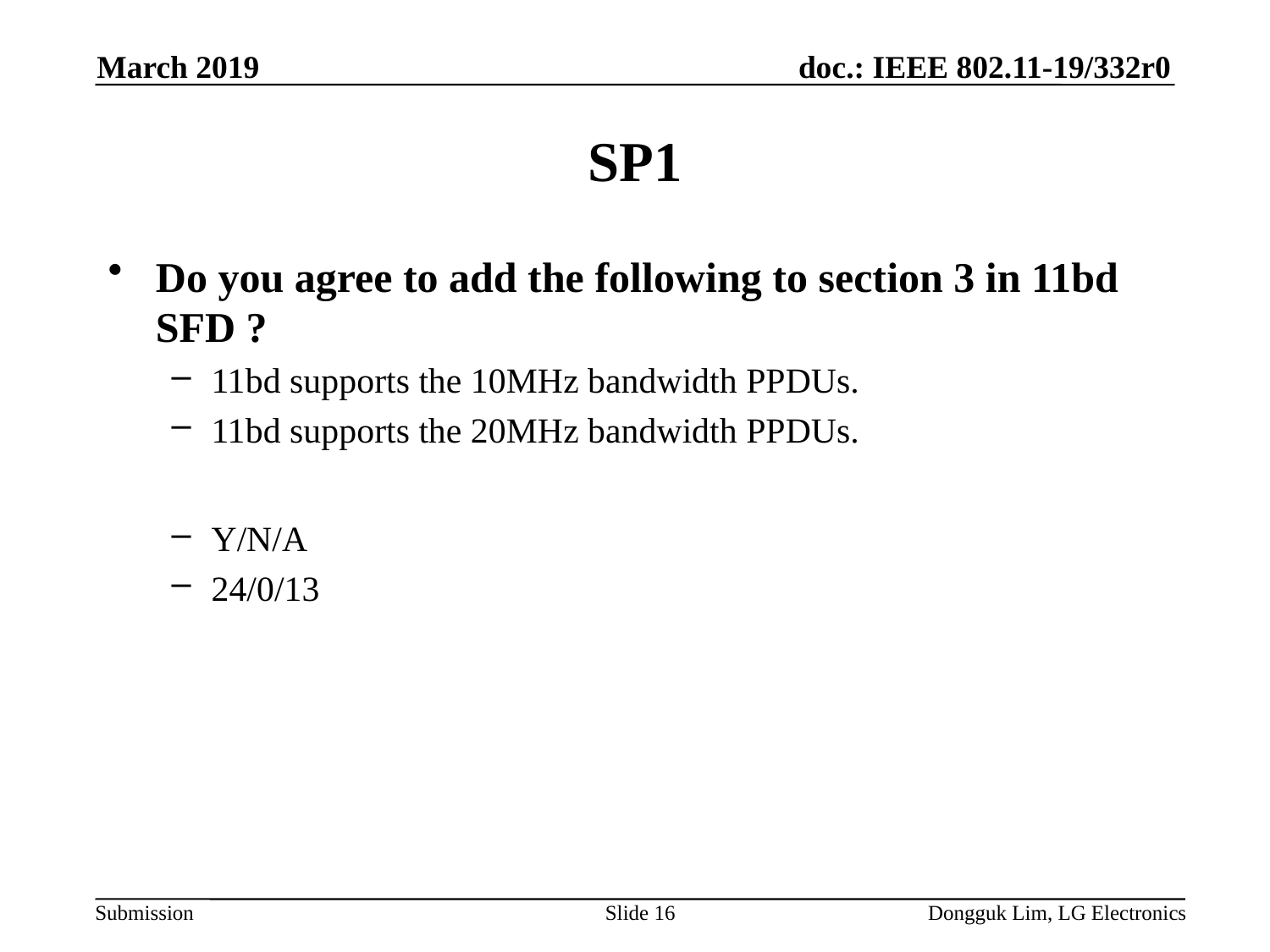

March 2019
# SP1
Do you agree to add the following to section 3 in 11bd SFD ?
11bd supports the 10MHz bandwidth PPDUs.
11bd supports the 20MHz bandwidth PPDUs.

Y/N/A
24/0/13
Slide 16
Dongguk Lim, LG Electronics